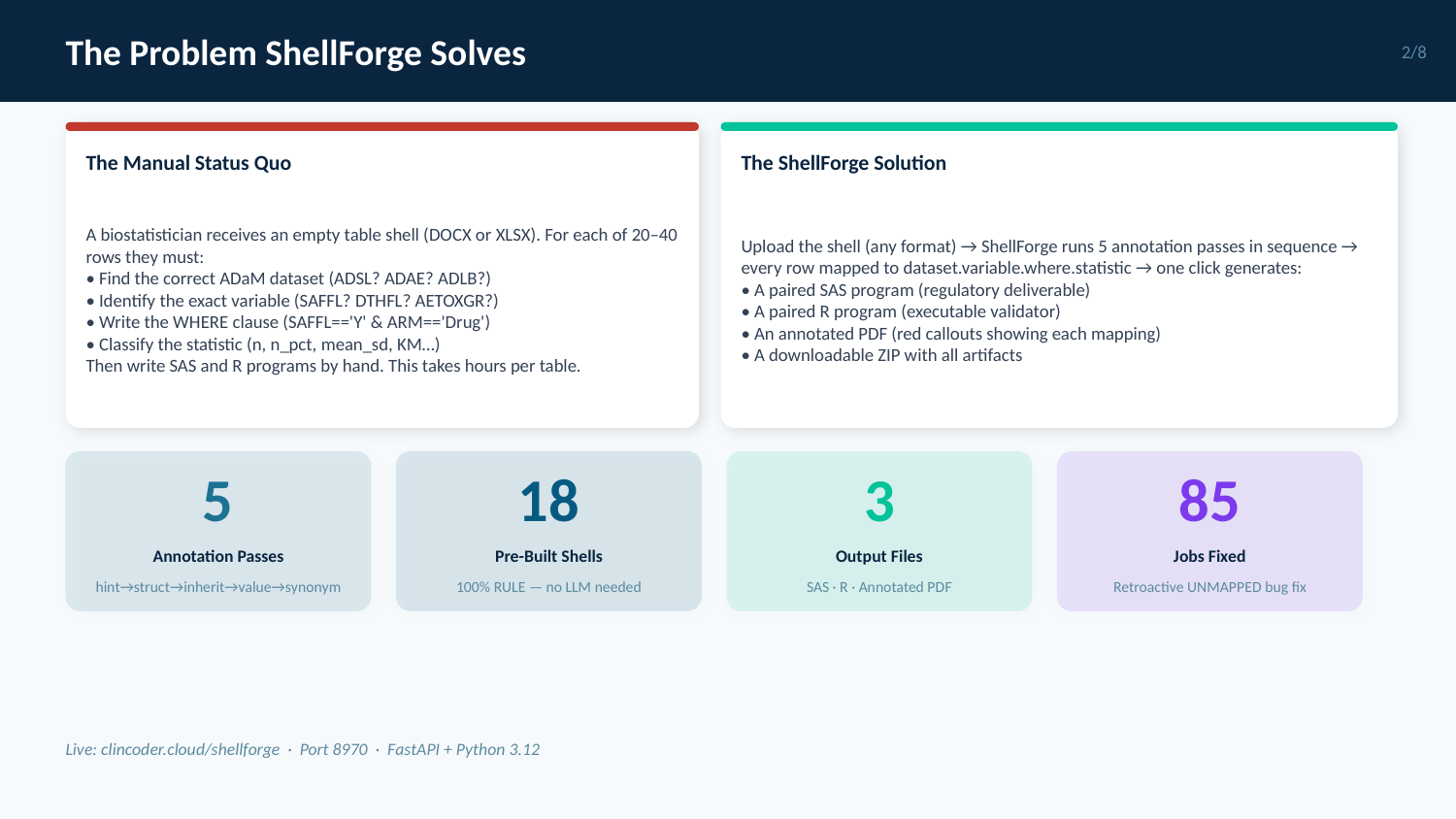

The Problem ShellForge Solves
2/8

The Manual Status Quo
The ShellForge Solution
A biostatistician receives an empty table shell (DOCX or XLSX). For each of 20–40 rows they must:
• Find the correct ADaM dataset (ADSL? ADAE? ADLB?)
• Identify the exact variable (SAFFL? DTHFL? AETOXGR?)
• Write the WHERE clause (SAFFL=='Y' & ARM=='Drug')
• Classify the statistic (n, n_pct, mean_sd, KM…)
Then write SAS and R programs by hand. This takes hours per table.
Upload the shell (any format) → ShellForge runs 5 annotation passes in sequence → every row mapped to dataset.variable.where.statistic → one click generates:
• A paired SAS program (regulatory deliverable)
• A paired R program (executable validator)
• An annotated PDF (red callouts showing each mapping)
• A downloadable ZIP with all artifacts

5
18
3
85
Annotation Passes
Pre-Built Shells
Output Files
Jobs Fixed
hint→struct→inherit→value→synonym
100% RULE — no LLM needed
SAS · R · Annotated PDF
Retroactive UNMAPPED bug fix
Live: clincoder.cloud/shellforge  ·  Port 8970  ·  FastAPI + Python 3.12